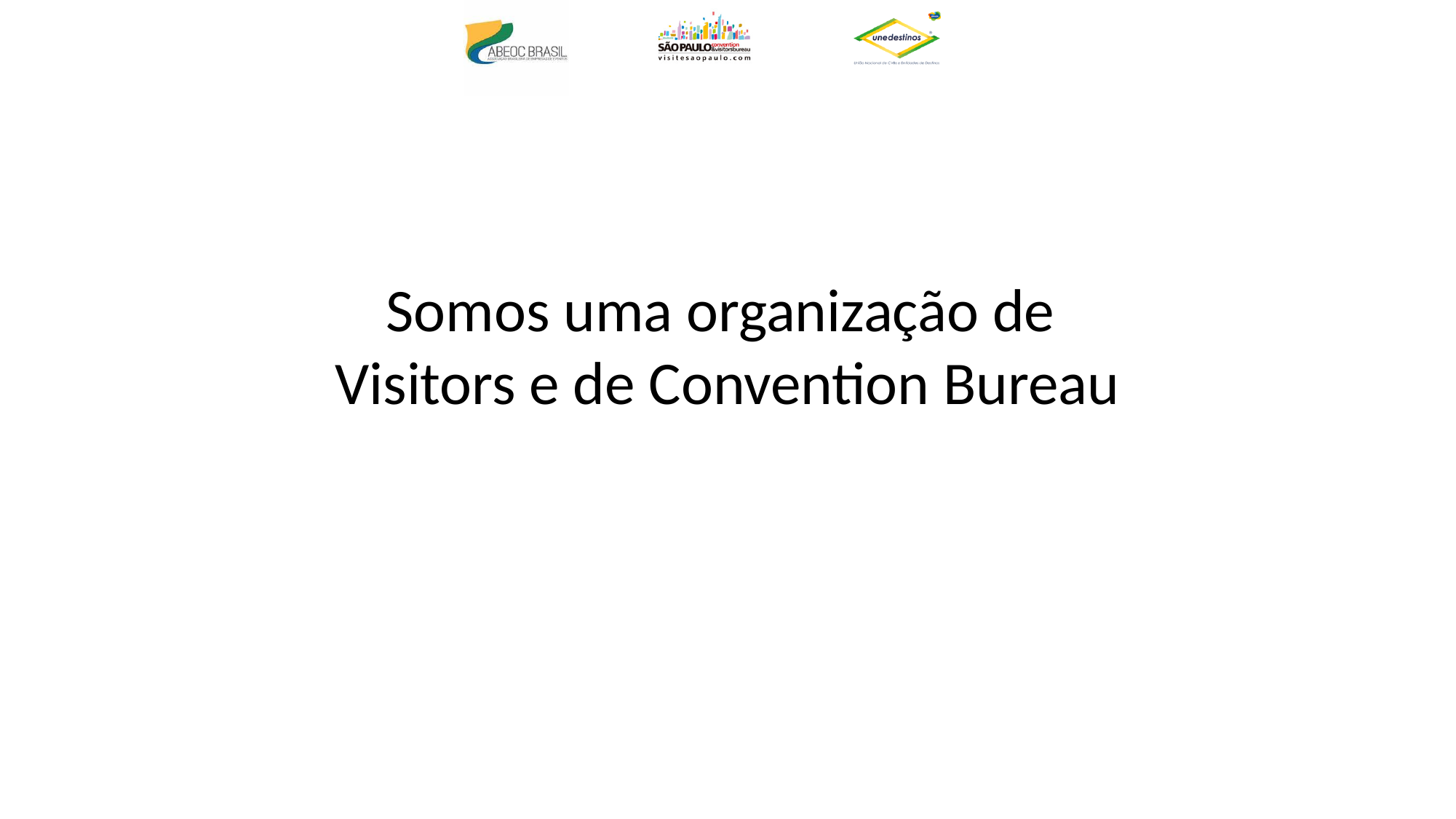

Somos uma organização de
Visitors e de Convention Bureau